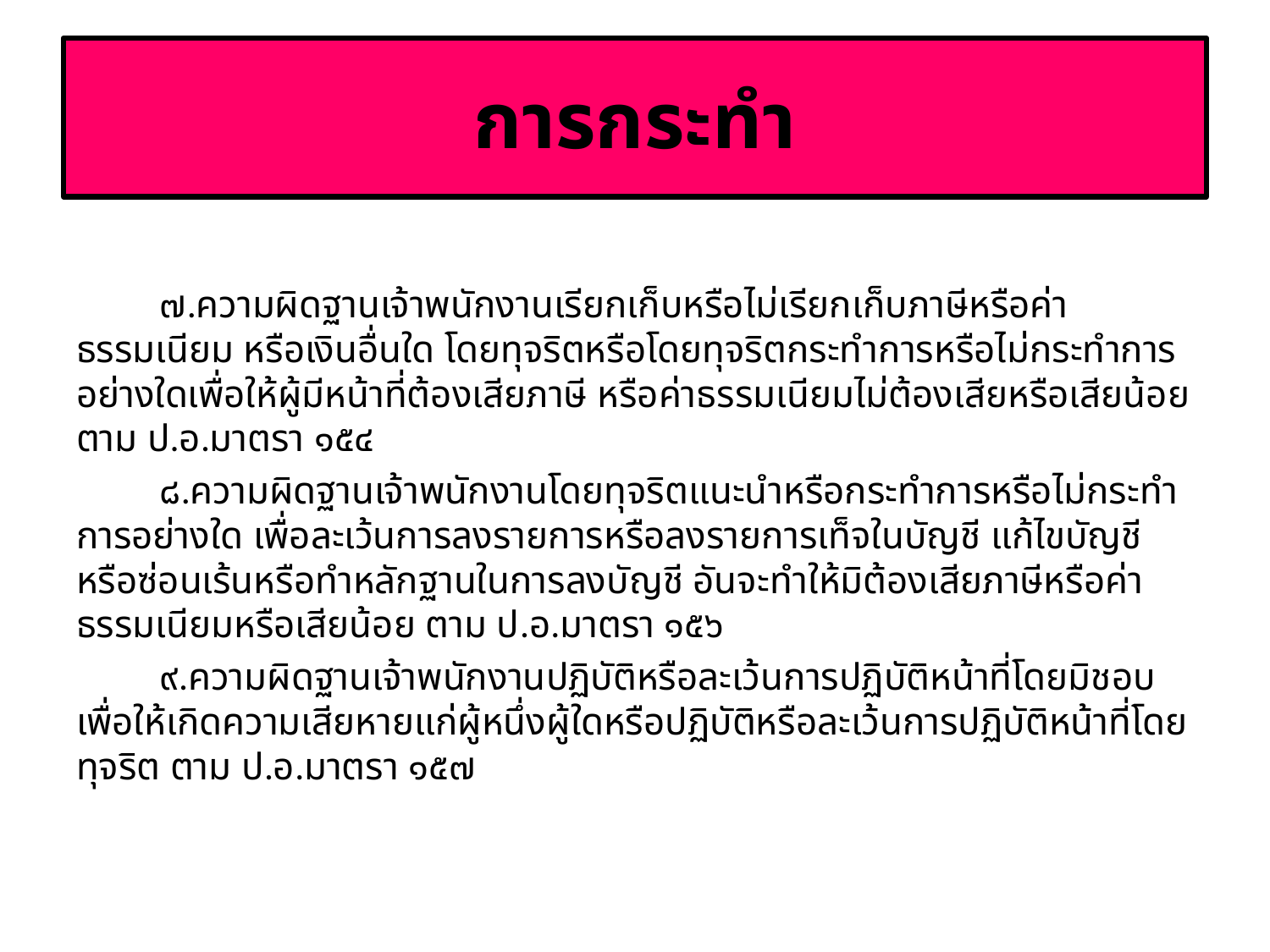

# การกระทำ

	๗.ความผิดฐานเจ้าพนักงานเรียกเก็บหรือไม่เรียกเก็บภาษีหรือค่าธรรมเนียม หรือเงินอื่นใด โดยทุจริตหรือโดยทุจริตกระทำการหรือไม่กระทำการอย่างใดเพื่อให้ผู้มีหน้าที่ต้องเสียภาษี หรือค่าธรรมเนียมไม่ต้องเสียหรือเสียน้อย ตาม ป.อ.มาตรา ๑๕๔
	๘.ความผิดฐานเจ้าพนักงานโดยทุจริตแนะนำหรือกระทำการหรือไม่กระทำการอย่างใด เพื่อละเว้นการลงรายการหรือลงรายการเท็จในบัญชี แก้ไขบัญชี หรือซ่อนเร้นหรือทำหลักฐานในการลงบัญชี อันจะทำให้มิต้องเสียภาษีหรือค่าธรรมเนียมหรือเสียน้อย ตาม ป.อ.มาตรา ๑๕๖
	๙.ความผิดฐานเจ้าพนักงานปฏิบัติหรือละเว้นการปฏิบัติหน้าที่โดยมิชอบเพื่อให้เกิดความเสียหายแก่ผู้หนึ่งผู้ใดหรือปฏิบัติหรือละเว้นการปฏิบัติหน้าที่โดยทุจริต ตาม ป.อ.มาตรา ๑๕๗